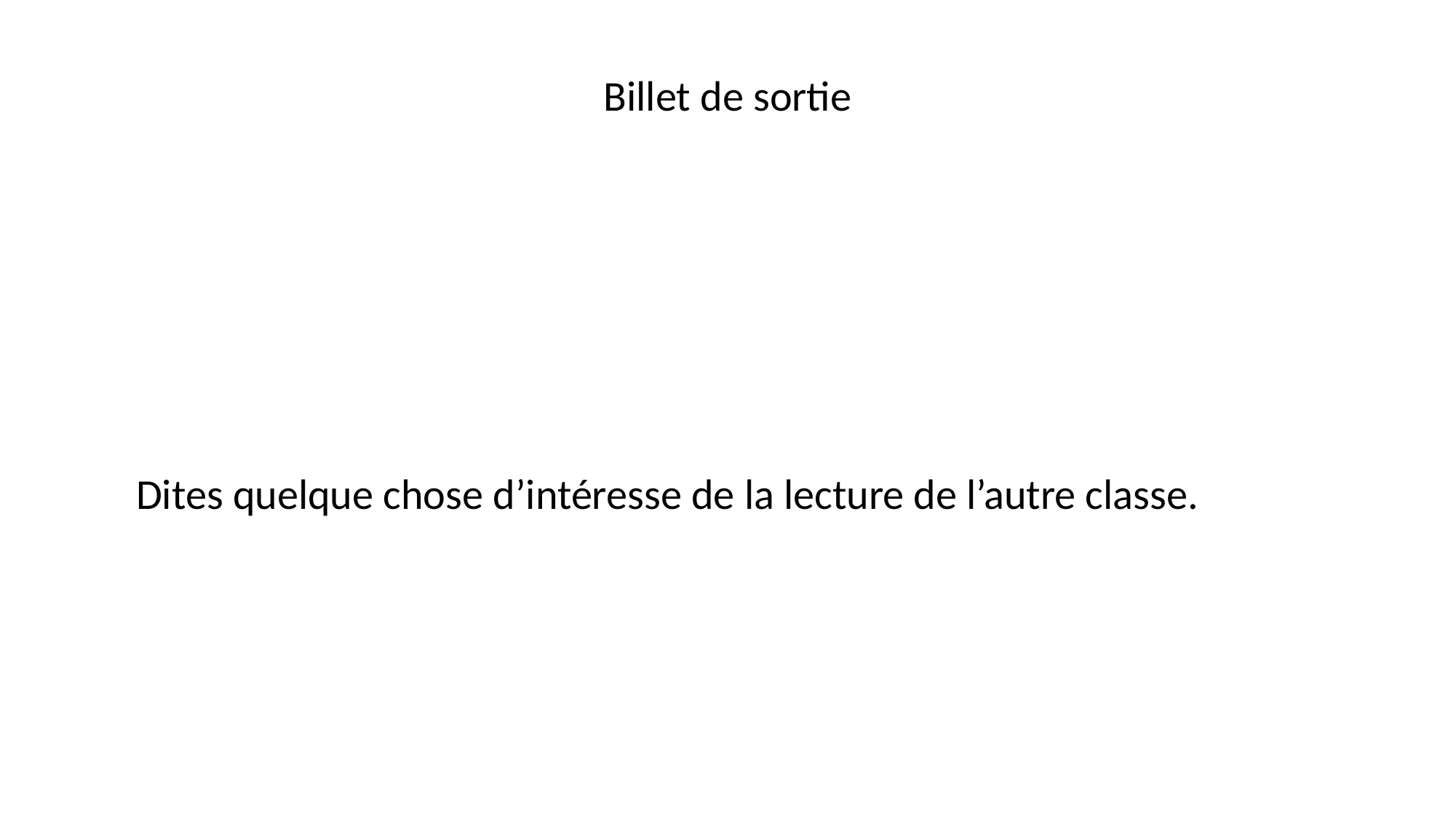

# Billet de sortie

Dites quelque chose d’intéresse de la lecture de l’autre classe.